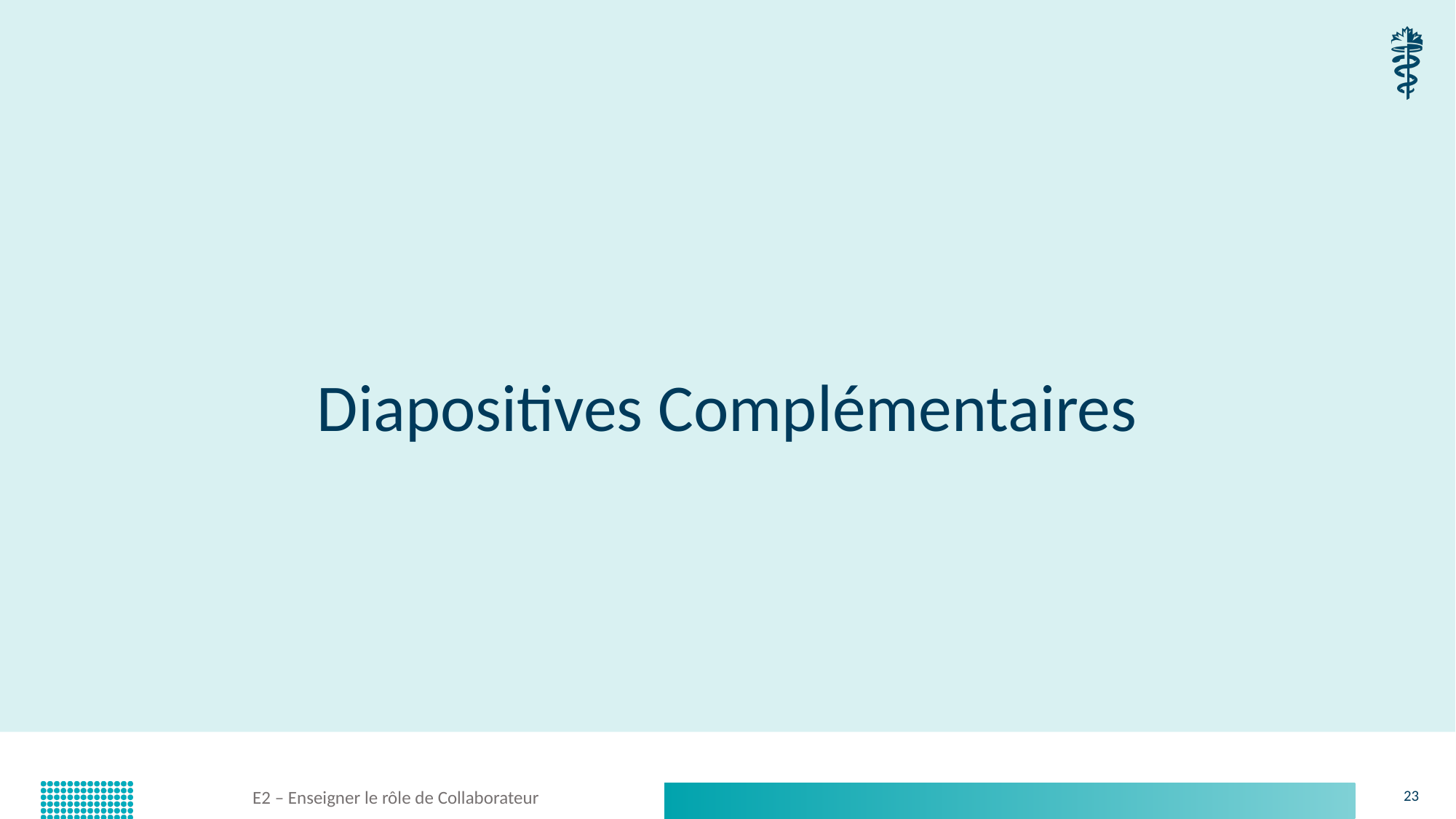

# Diapositives Complémentaires
E2 – Enseigner le rôle de Collaborateur
23